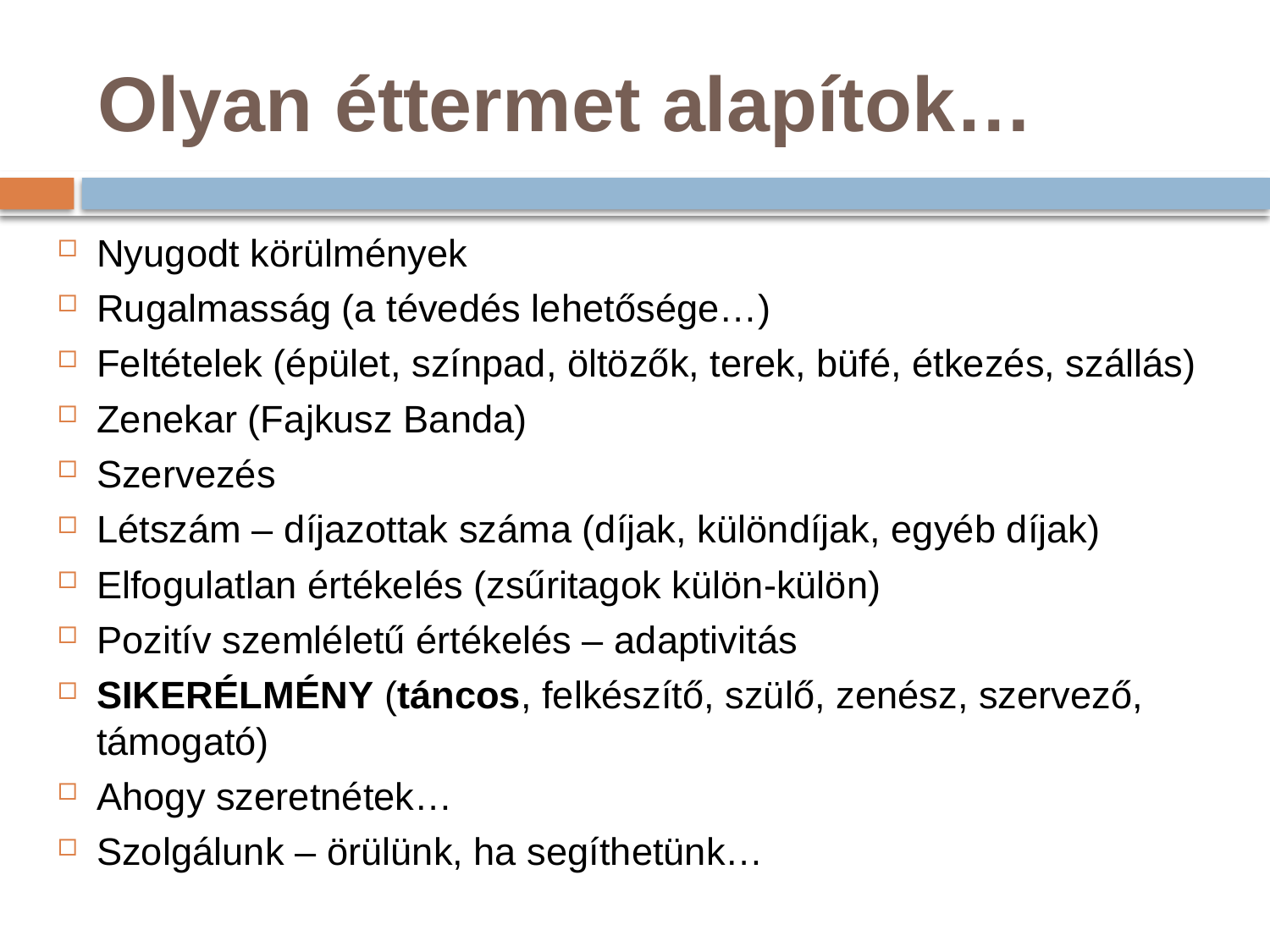

# Olyan éttermet alapítok…
Nyugodt körülmények
Rugalmasság (a tévedés lehetősége…)
Feltételek (épület, színpad, öltözők, terek, büfé, étkezés, szállás)
Zenekar (Fajkusz Banda)
Szervezés
Létszám – díjazottak száma (díjak, különdíjak, egyéb díjak)
Elfogulatlan értékelés (zsűritagok külön-külön)
Pozitív szemléletű értékelés – adaptivitás
SIKERÉLMÉNY (táncos, felkészítő, szülő, zenész, szervező, támogató)
Ahogy szeretnétek…
Szolgálunk – örülünk, ha segíthetünk…